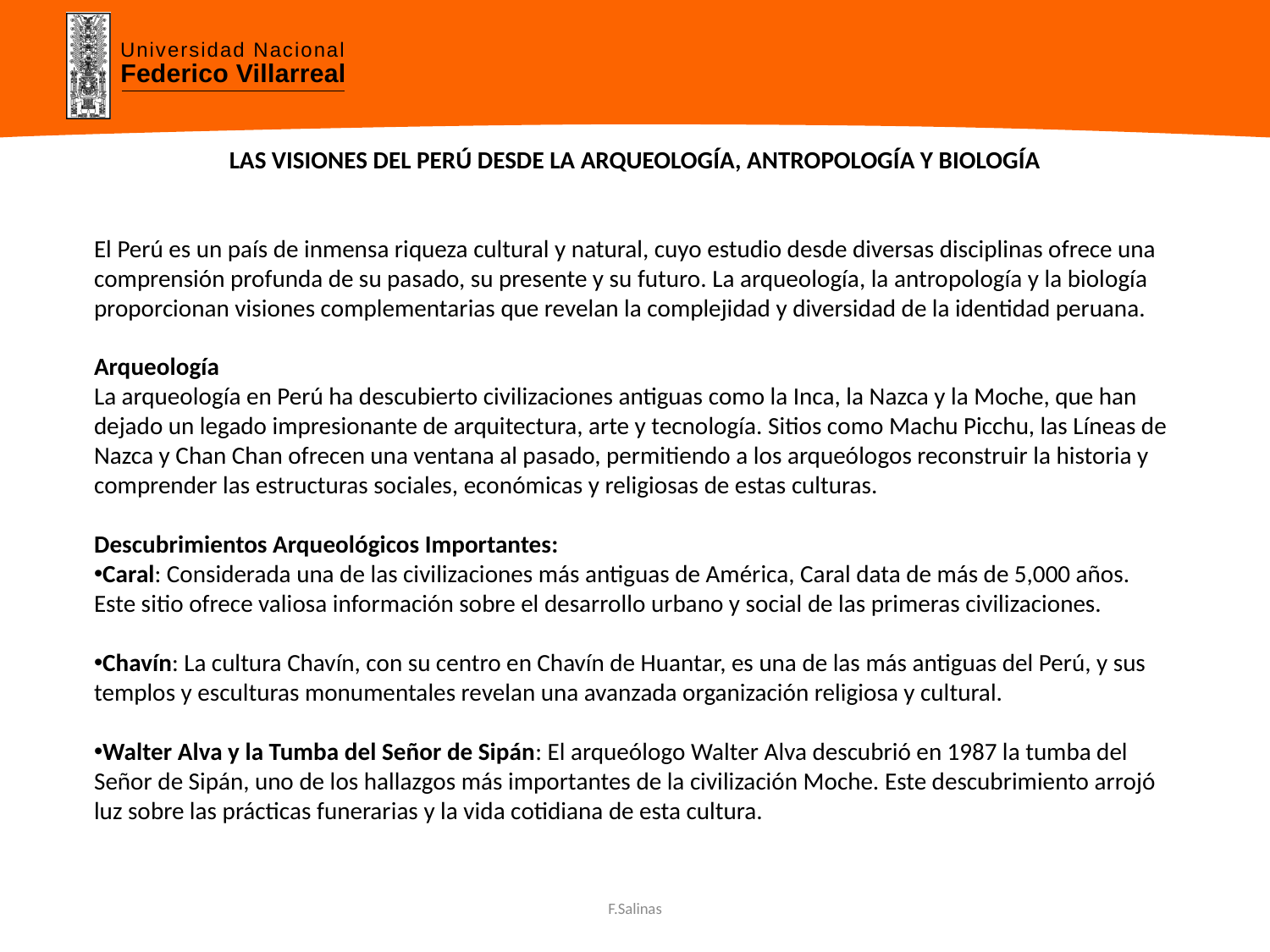

LAS VISIONES DEL PERÚ DESDE LA ARQUEOLOGÍA, ANTROPOLOGÍA Y BIOLOGÍA

El Perú es un país de inmensa riqueza cultural y natural, cuyo estudio desde diversas disciplinas ofrece una comprensión profunda de su pasado, su presente y su futuro. La arqueología, la antropología y la biología proporcionan visiones complementarias que revelan la complejidad y diversidad de la identidad peruana.

Arqueología
La arqueología en Perú ha descubierto civilizaciones antiguas como la Inca, la Nazca y la Moche, que han dejado un legado impresionante de arquitectura, arte y tecnología. Sitios como Machu Picchu, las Líneas de Nazca y Chan Chan ofrecen una ventana al pasado, permitiendo a los arqueólogos reconstruir la historia y comprender las estructuras sociales, económicas y religiosas de estas culturas.

Descubrimientos Arqueológicos Importantes:
Caral: Considerada una de las civilizaciones más antiguas de América, Caral data de más de 5,000 años. Este sitio ofrece valiosa información sobre el desarrollo urbano y social de las primeras civilizaciones.

Chavín: La cultura Chavín, con su centro en Chavín de Huantar, es una de las más antiguas del Perú, y sus templos y esculturas monumentales revelan una avanzada organización religiosa y cultural.

Walter Alva y la Tumba del Señor de Sipán: El arqueólogo Walter Alva descubrió en 1987 la tumba del Señor de Sipán, uno de los hallazgos más importantes de la civilización Moche. Este descubrimiento arrojó luz sobre las prácticas funerarias y la vida cotidiana de esta cultura.

F.Salinas